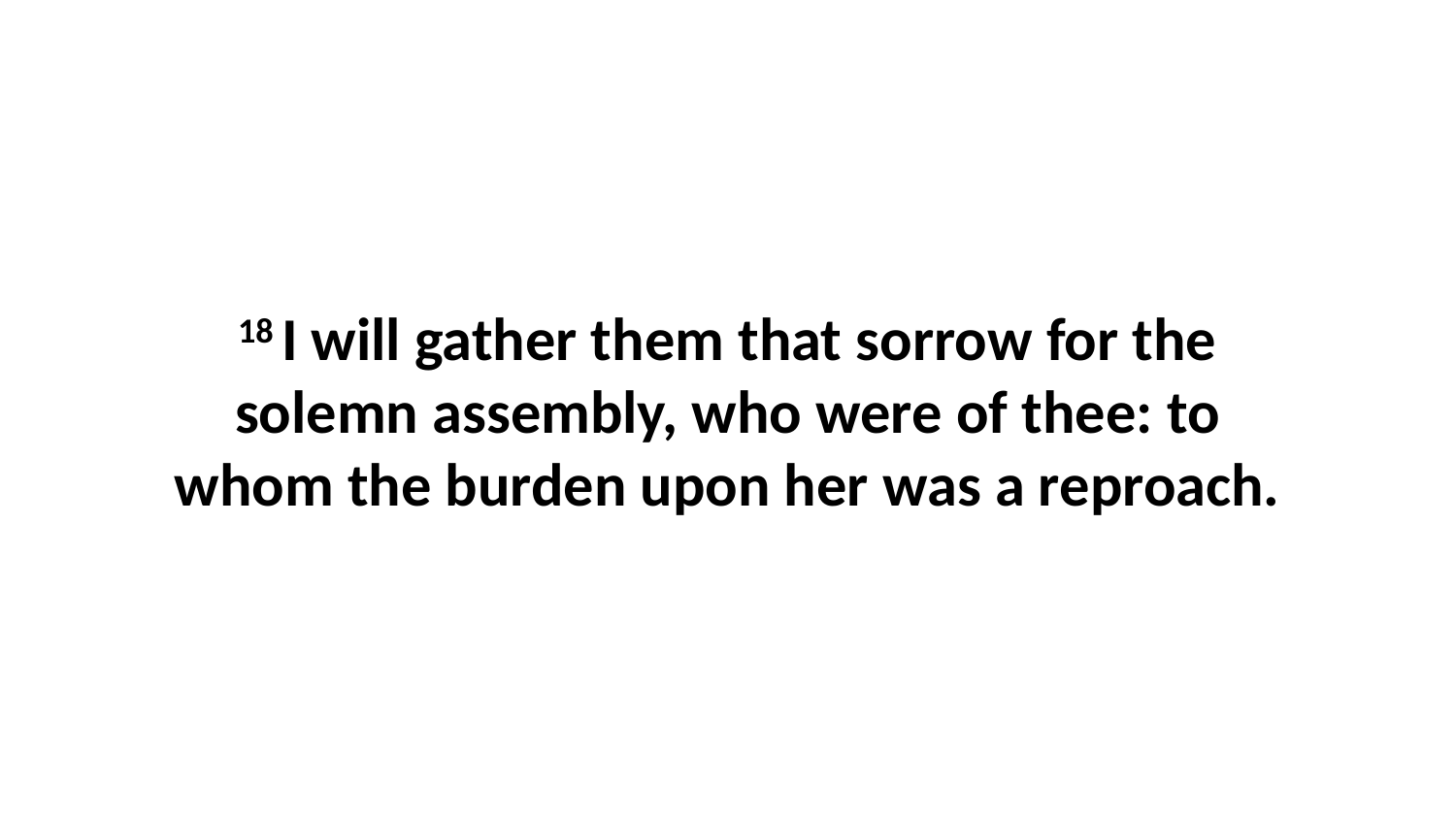

18 I will gather them that sorrow for the solemn assembly, who were of thee: to whom the burden upon her was a reproach.